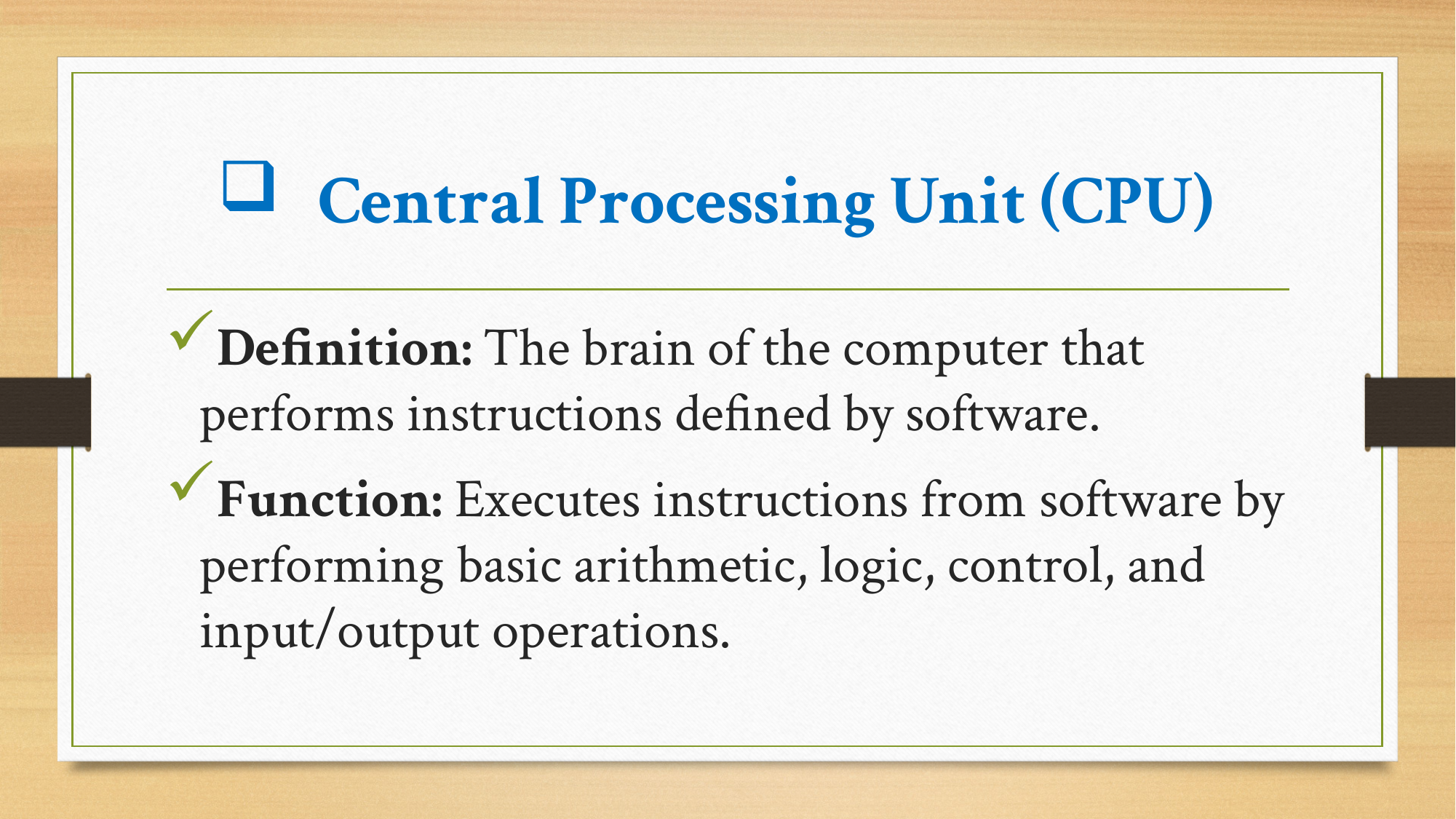

# Central Processing Unit (CPU)
Definition: The brain of the computer that performs instructions defined by software.
Function: Executes instructions from software by performing basic arithmetic, logic, control, and input/output operations.